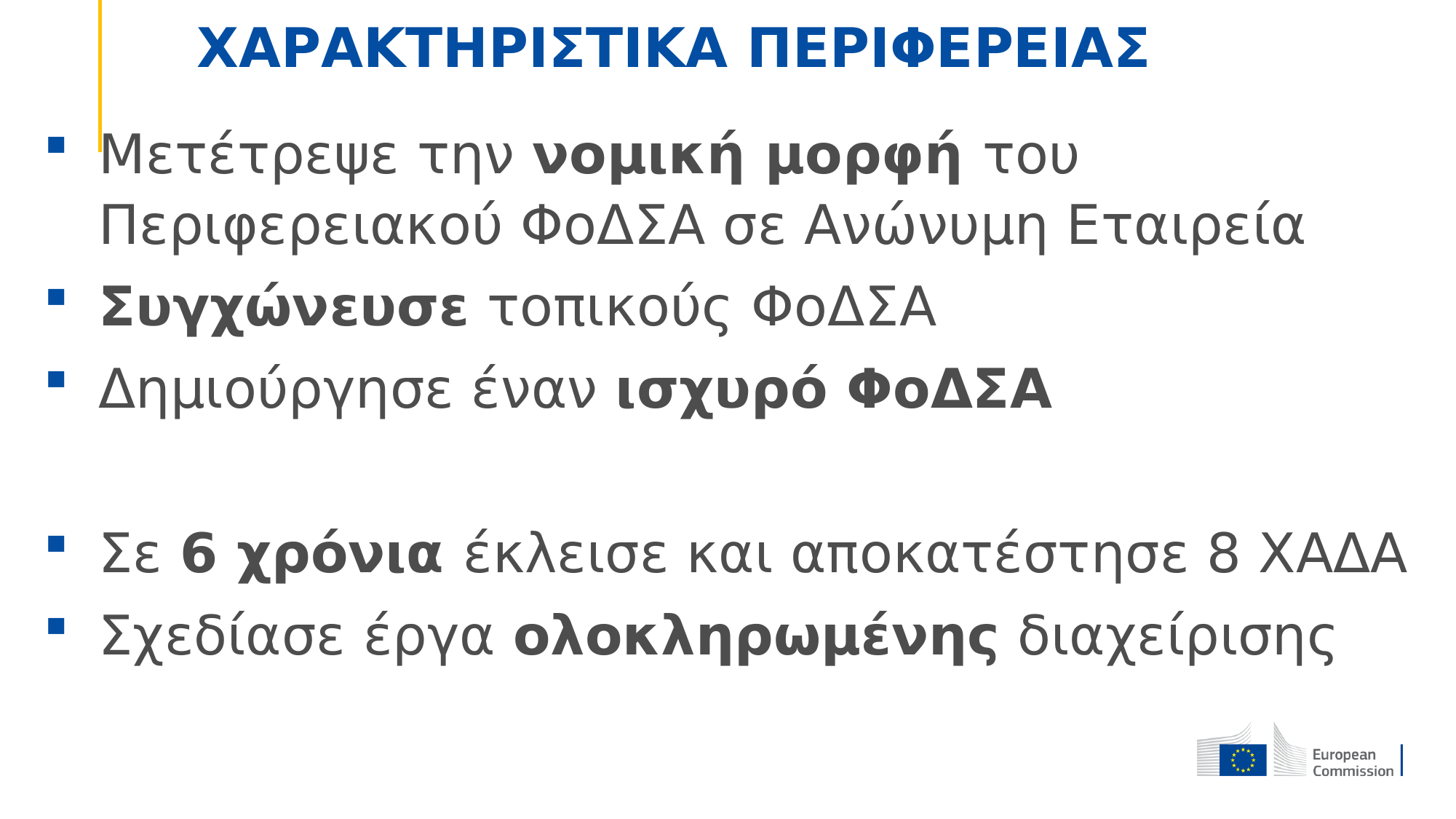

# ΧΑΡΑΚΤΗΡΙΣΤΙΚΑ ΠΕΡΙΦΕΡΕΙΑΣ
Μετέτρεψε την νομική μορφή του Περιφερειακού ΦοΔΣΑ σε Ανώνυμη Εταιρεία
Συγχώνευσε τοπικούς ΦοΔΣΑ
Δημιούργησε έναν ισχυρό ΦοΔΣΑ

Σε 6 χρόνια έκλεισε και αποκατέστησε 8 ΧΑΔΑ
Σχεδίασε έργα ολοκληρωμένης διαχείρισης